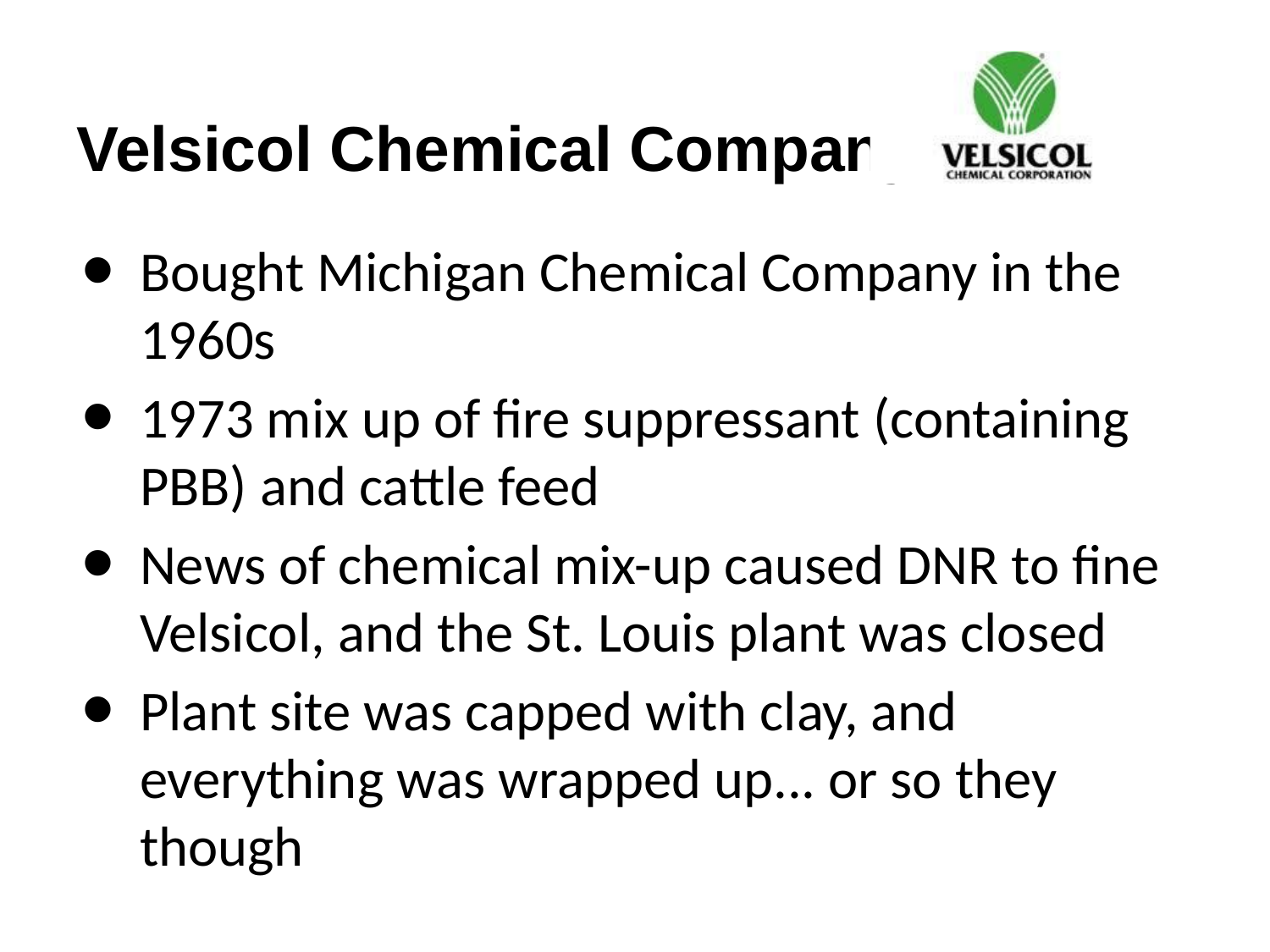

# Velsicol Chemical Company

Bought Michigan Chemical Company in the 1960s
1973 mix up of fire suppressant (containing PBB) and cattle feed
News of chemical mix-up caused DNR to fine Velsicol, and the St. Louis plant was closed
Plant site was capped with clay, and everything was wrapped up... or so they though